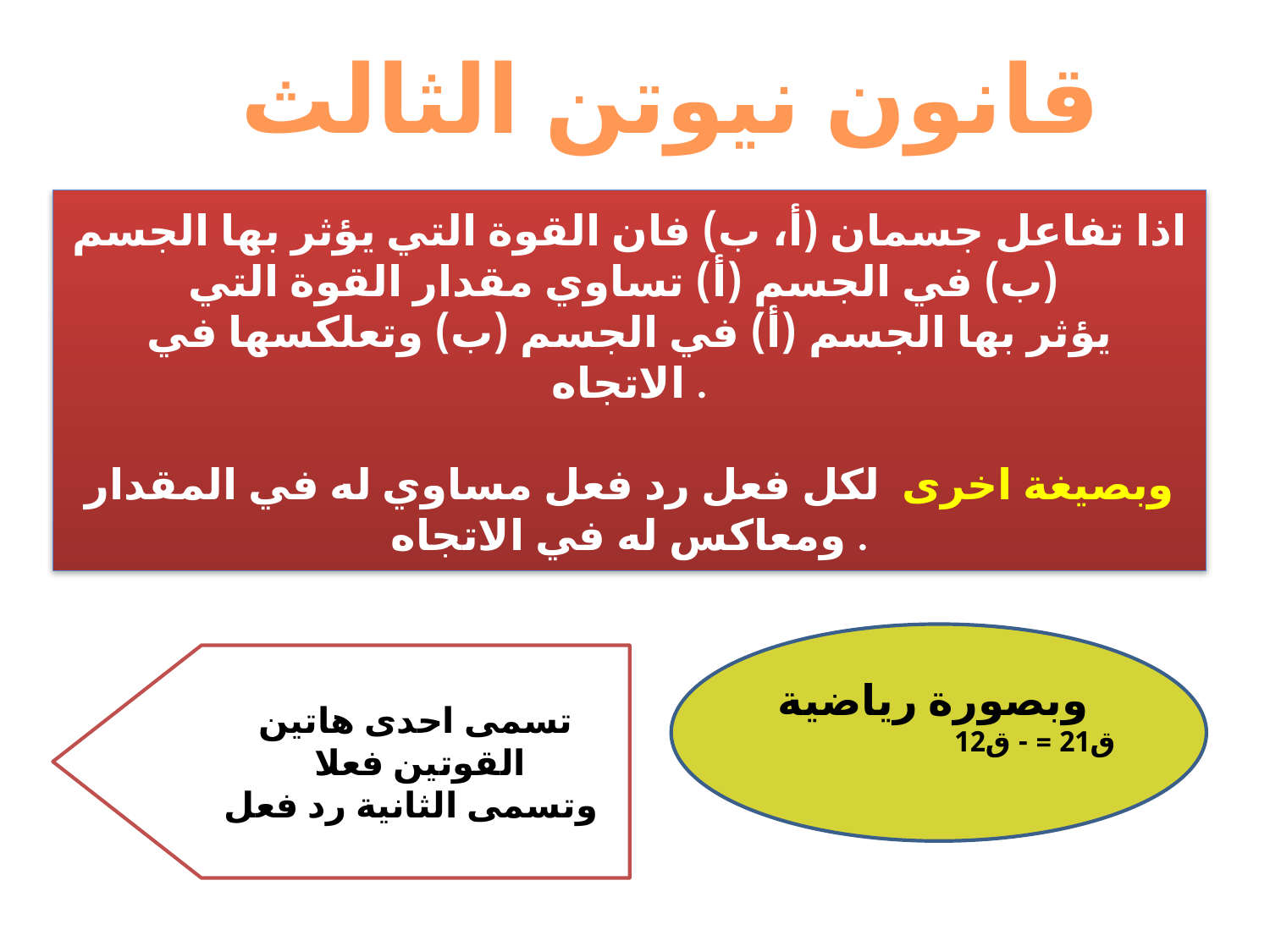

قانون نيوتن الثالث
اذا تفاعل جسمان (أ، ب) فان القوة التي يؤثر بها الجسم (ب) في الجسم (أ) تساوي مقدار القوة التي
يؤثر بها الجسم (أ) في الجسم (ب) وتعلكسها في الاتجاه .

وبصيغة اخرى  لكل فعل رد فعل مساوي له في المقدار ومعاكس له في الاتجاه .
وبصورة رياضية
             ق21 = - ق12

تسمى احدى هاتين القوتين فعلا
وتسمى الثانية رد فعل